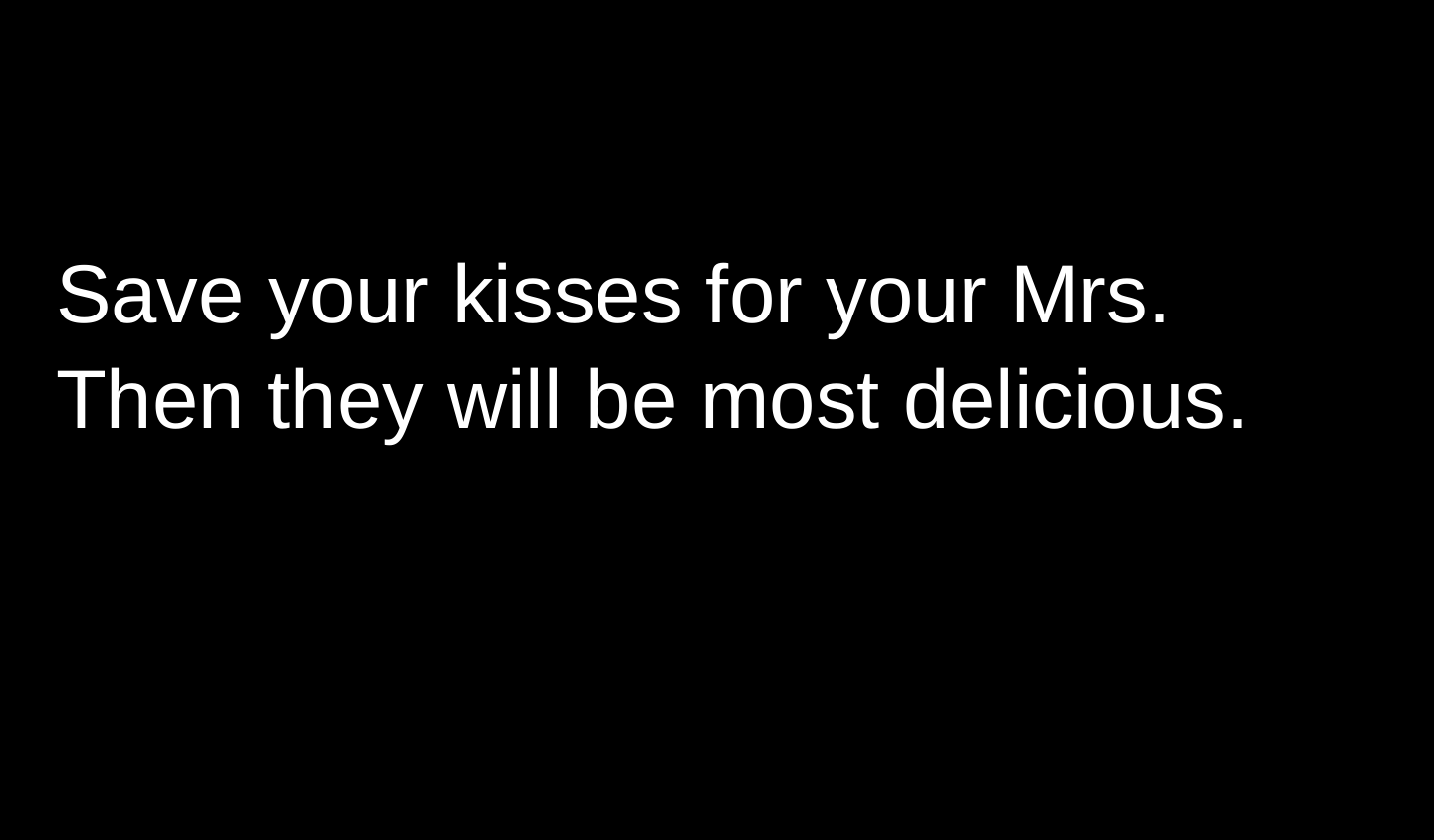

Save your kisses for your Mrs.
Then they will be most delicious.